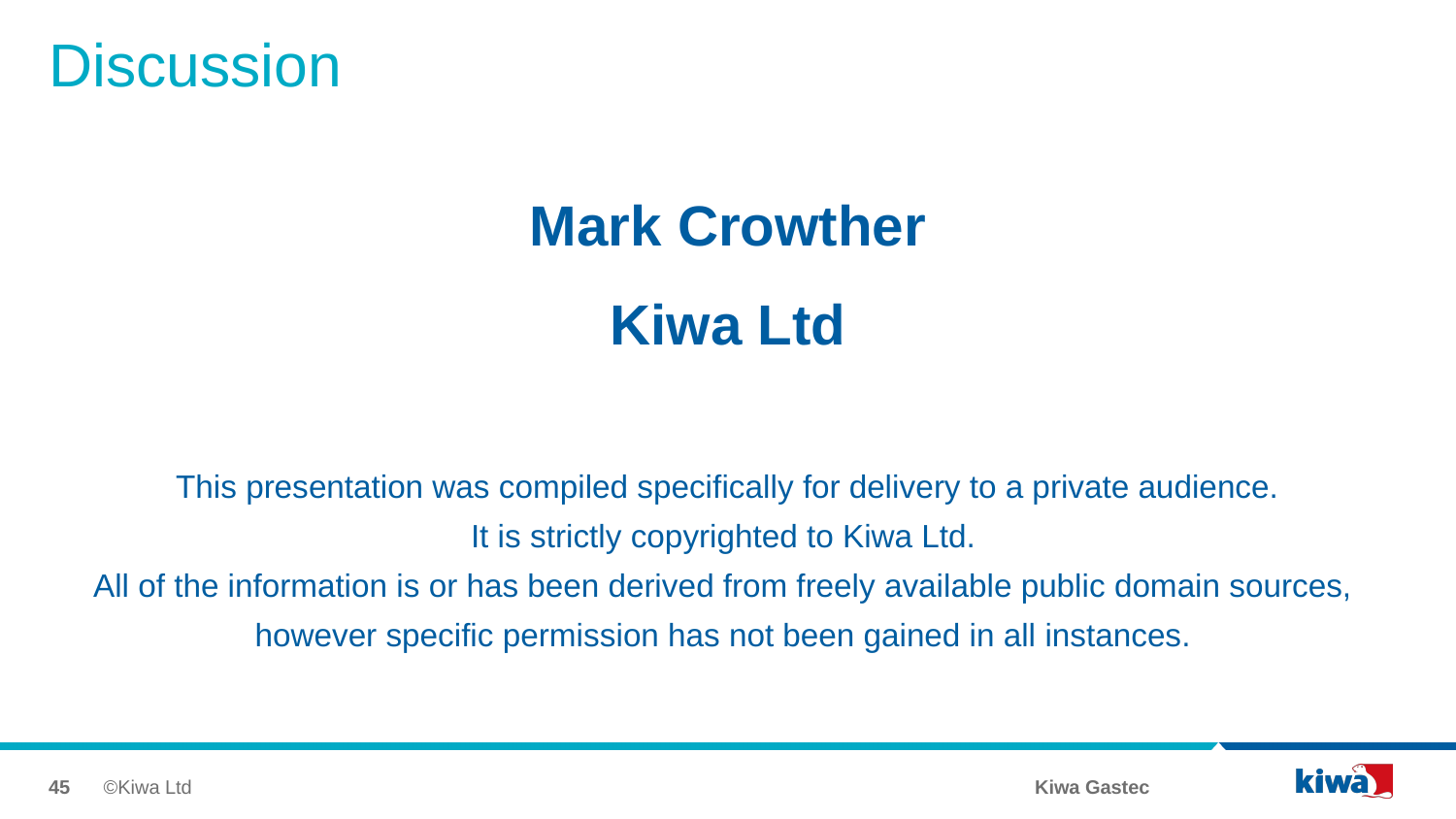

# Discussion
Mark Crowther

Kiwa Ltd

This presentation was compiled specifically for delivery to a private audience.
It is strictly copyrighted to Kiwa Ltd.
All of the information is or has been derived from freely available public domain sources,
however specific permission has not been gained in all instances.

45
©Kiwa Ltd
Kiwa Gastec